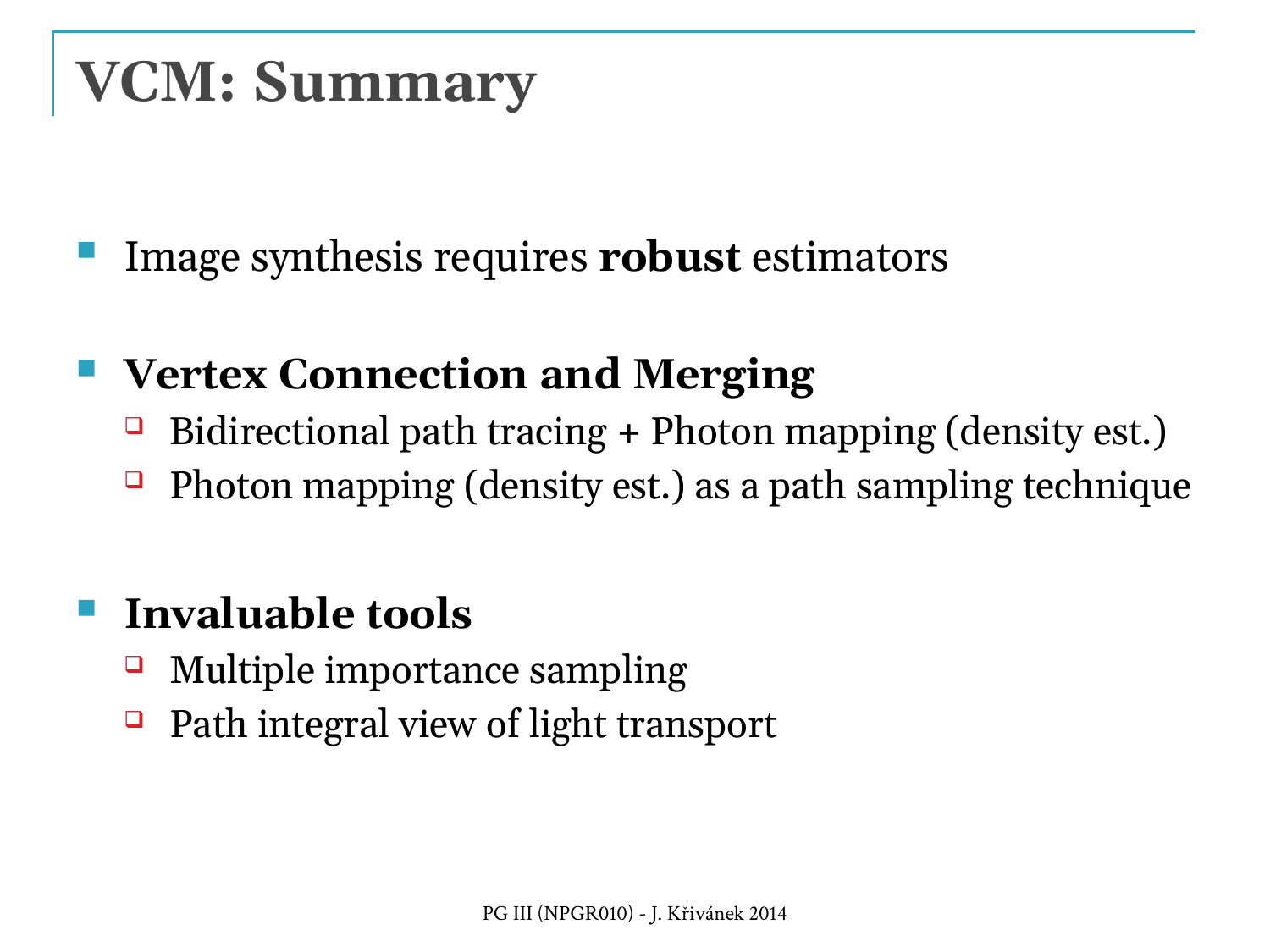

# VCM: Summary
Image synthesis requires robust estimators

Vertex Connection and Merging
Bidirectional path tracing + Photon mapping (density est.)
Photon mapping (density est.) as a path sampling technique

Invaluable tools
Multiple importance sampling
Path integral view of light transport

PG III (NPGR010) - J. Křivánek 2014